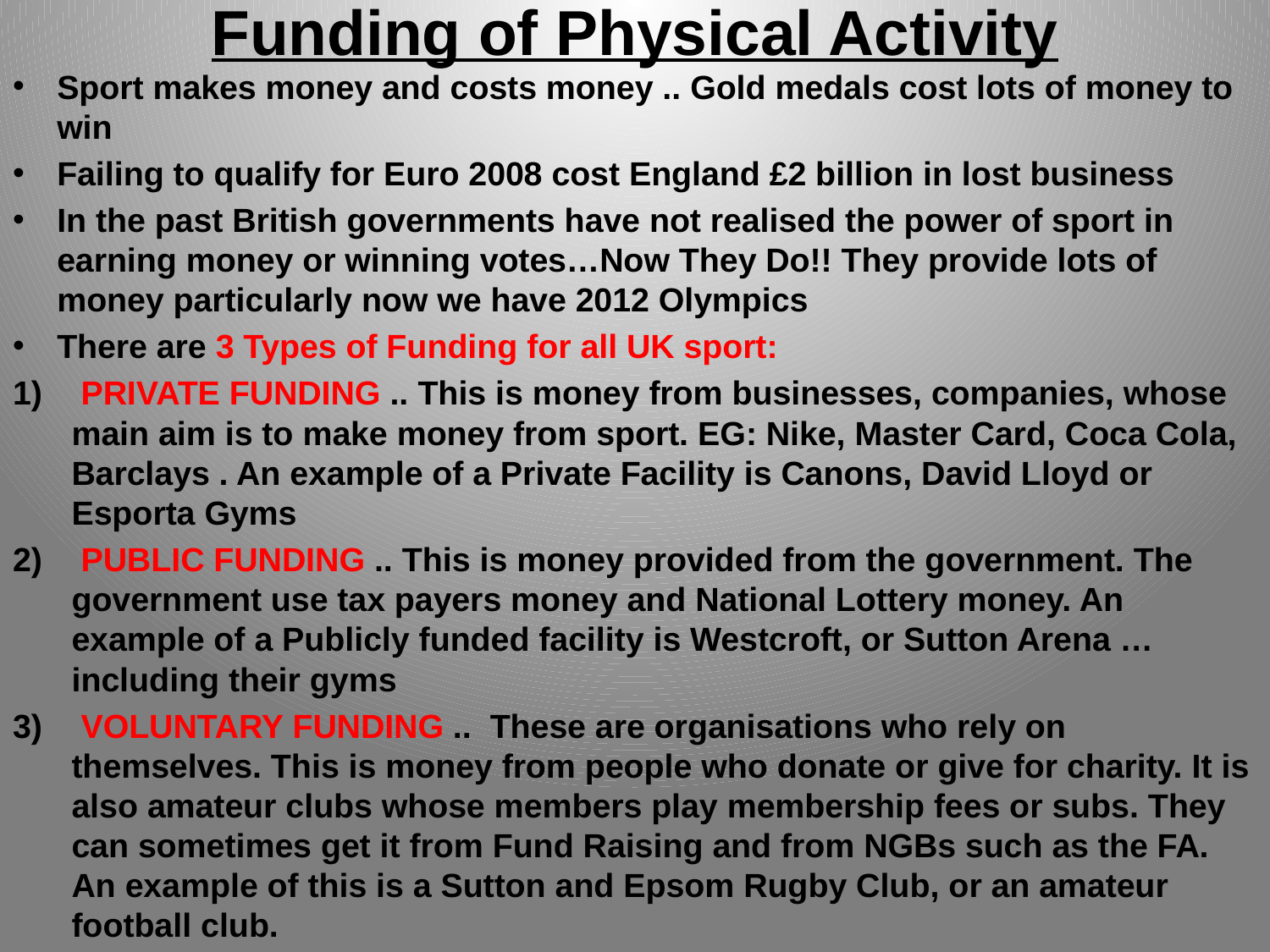

# Funding of Physical Activity
Sport makes money and costs money .. Gold medals cost lots of money to win
Failing to qualify for Euro 2008 cost England £2 billion in lost business
In the past British governments have not realised the power of sport in earning money or winning votes…Now They Do!! They provide lots of money particularly now we have 2012 Olympics
There are 3 Types of Funding for all UK sport:
 PRIVATE FUNDING .. This is money from businesses, companies, whose main aim is to make money from sport. EG: Nike, Master Card, Coca Cola, Barclays . An example of a Private Facility is Canons, David Lloyd or Esporta Gyms
 PUBLIC FUNDING .. This is money provided from the government. The government use tax payers money and National Lottery money. An example of a Publicly funded facility is Westcroft, or Sutton Arena …including their gyms
 VOLUNTARY FUNDING ..  These are organisations who rely on themselves. This is money from people who donate or give for charity. It is also amateur clubs whose members play membership fees or subs. They can sometimes get it from Fund Raising and from NGBs such as the FA. An example of this is a Sutton and Epsom Rugby Club, or an amateur football club.